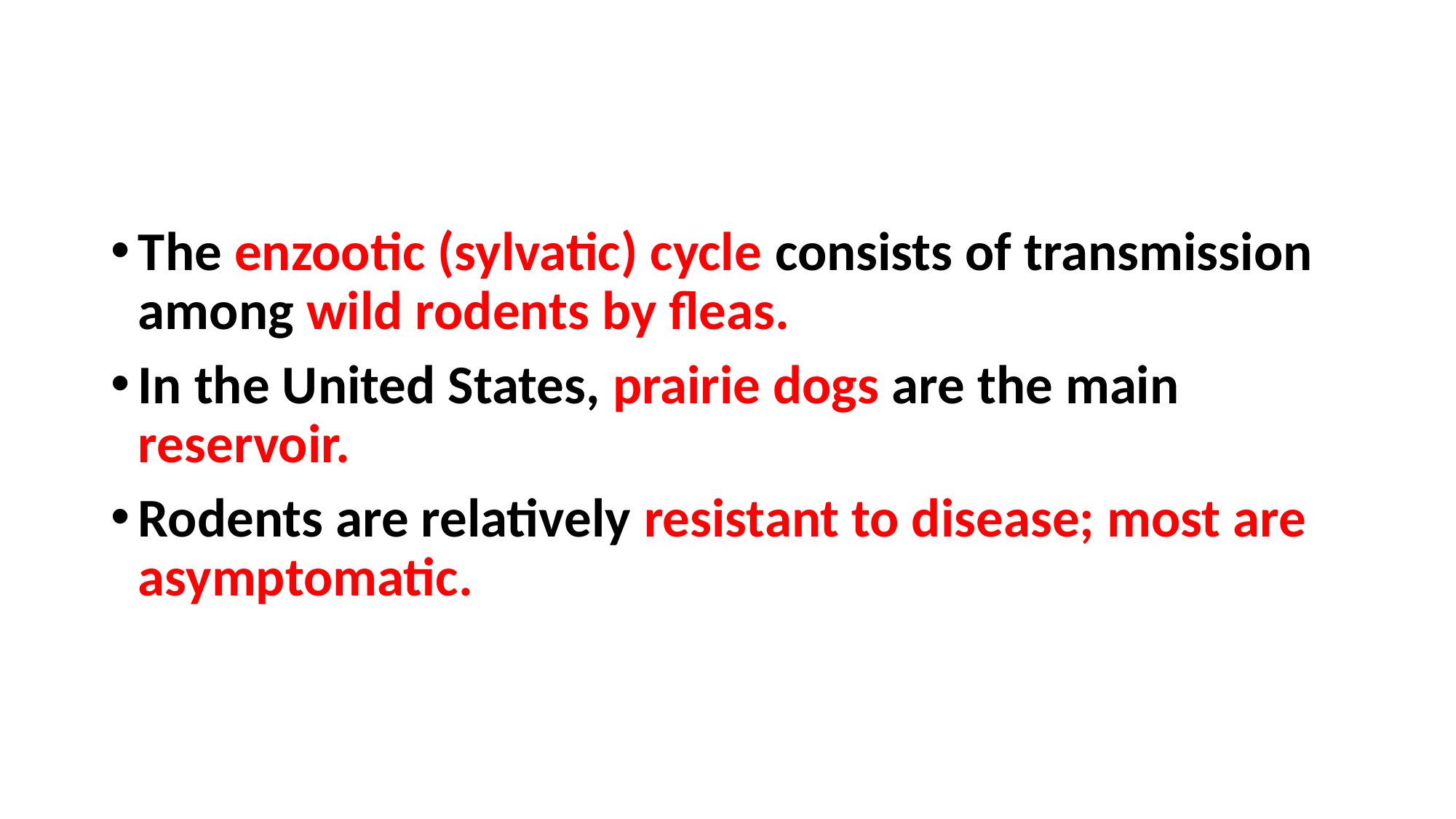

#
The enzootic (sylvatic) cycle consists of transmission among wild rodents by fleas.
In the United States, prairie dogs are the main reservoir.
Rodents are relatively resistant to disease; most are asymptomatic.